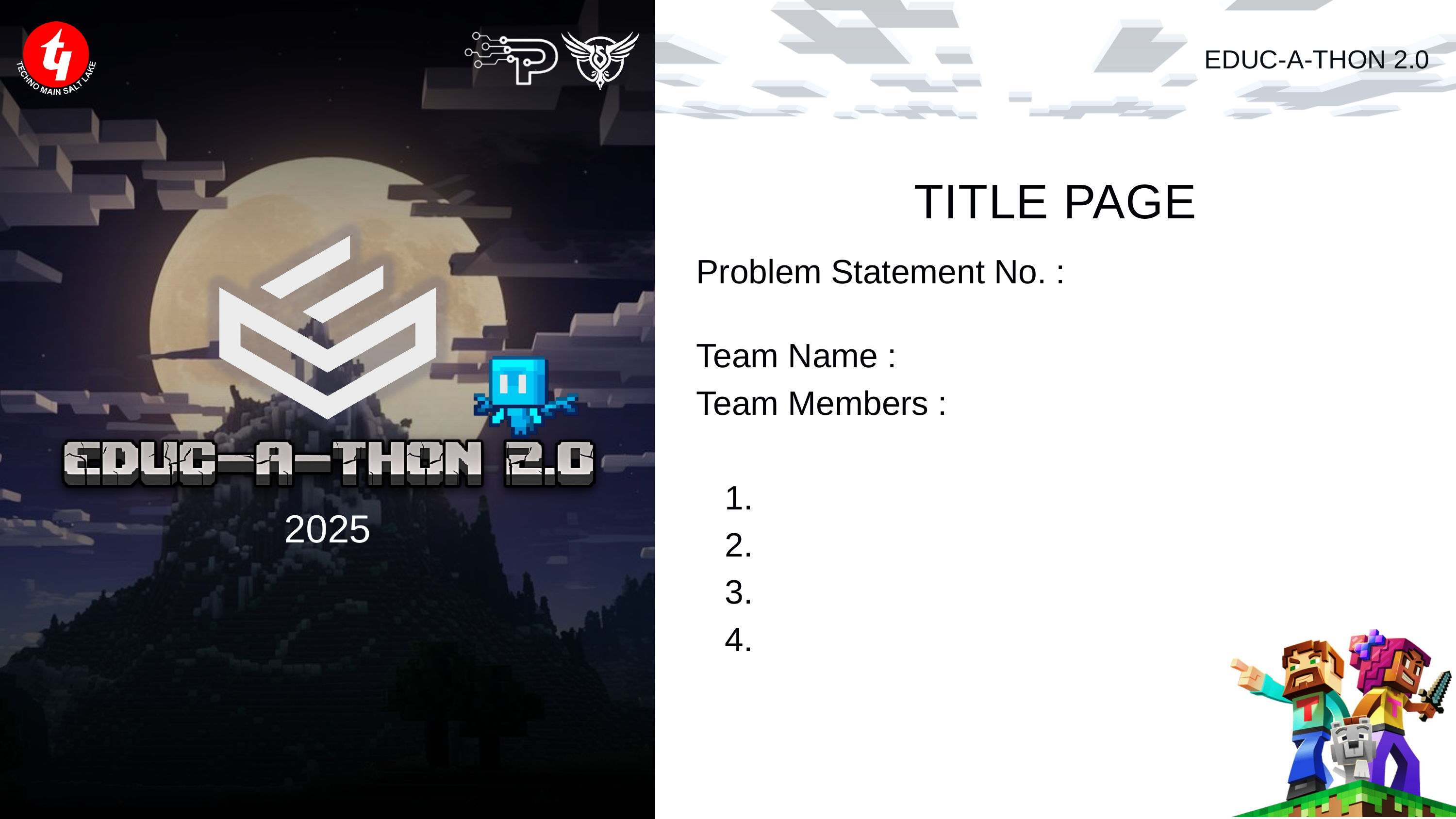

EDUC-A-THON 2.0
TITLE PAGE
Problem Statement No. :
Team Name :
Team Members :

2025